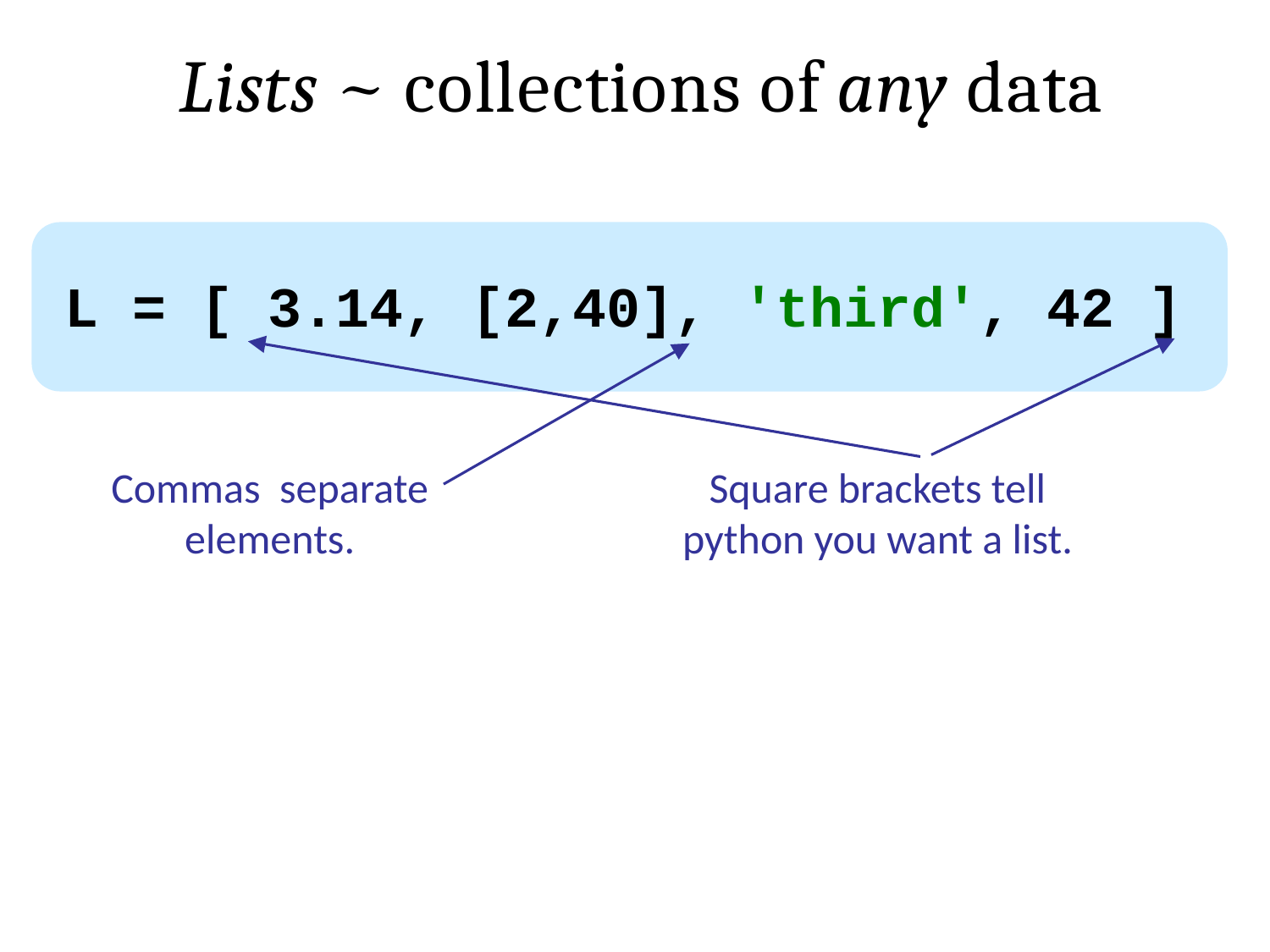

Lists ~ collections of any data

L = [ 3.14, [2,40], 'third', 42 ]

Commas  separate elements.
Square brackets tell python you want a list.